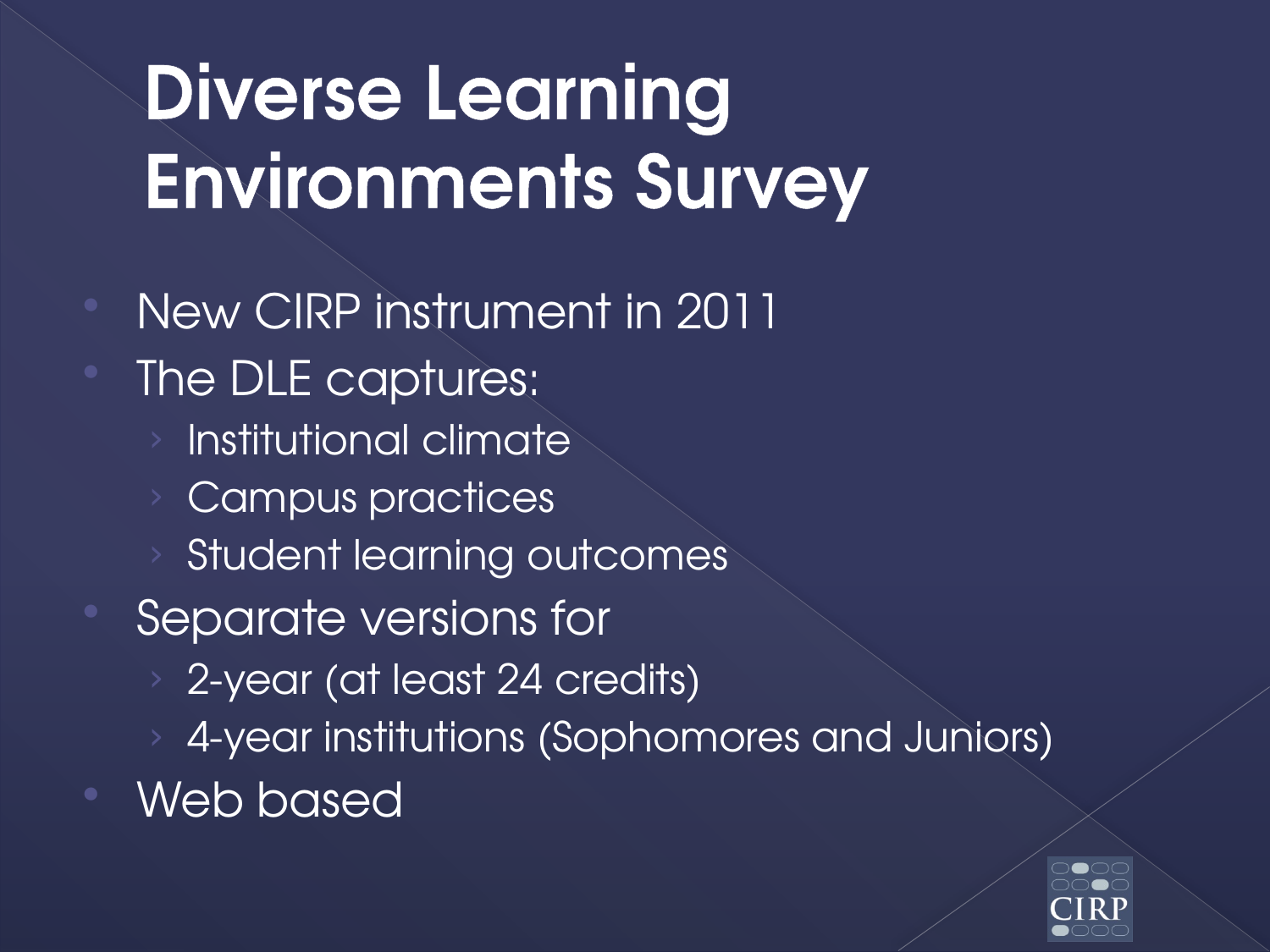

# Diverse Learning Environments Survey
New CIRP instrument in 2011
The DLE captures:
Institutional climate
Campus practices
Student learning outcomes
Separate versions for
2-year (at least 24 credits)
4-year institutions (Sophomores and Juniors)
Web based